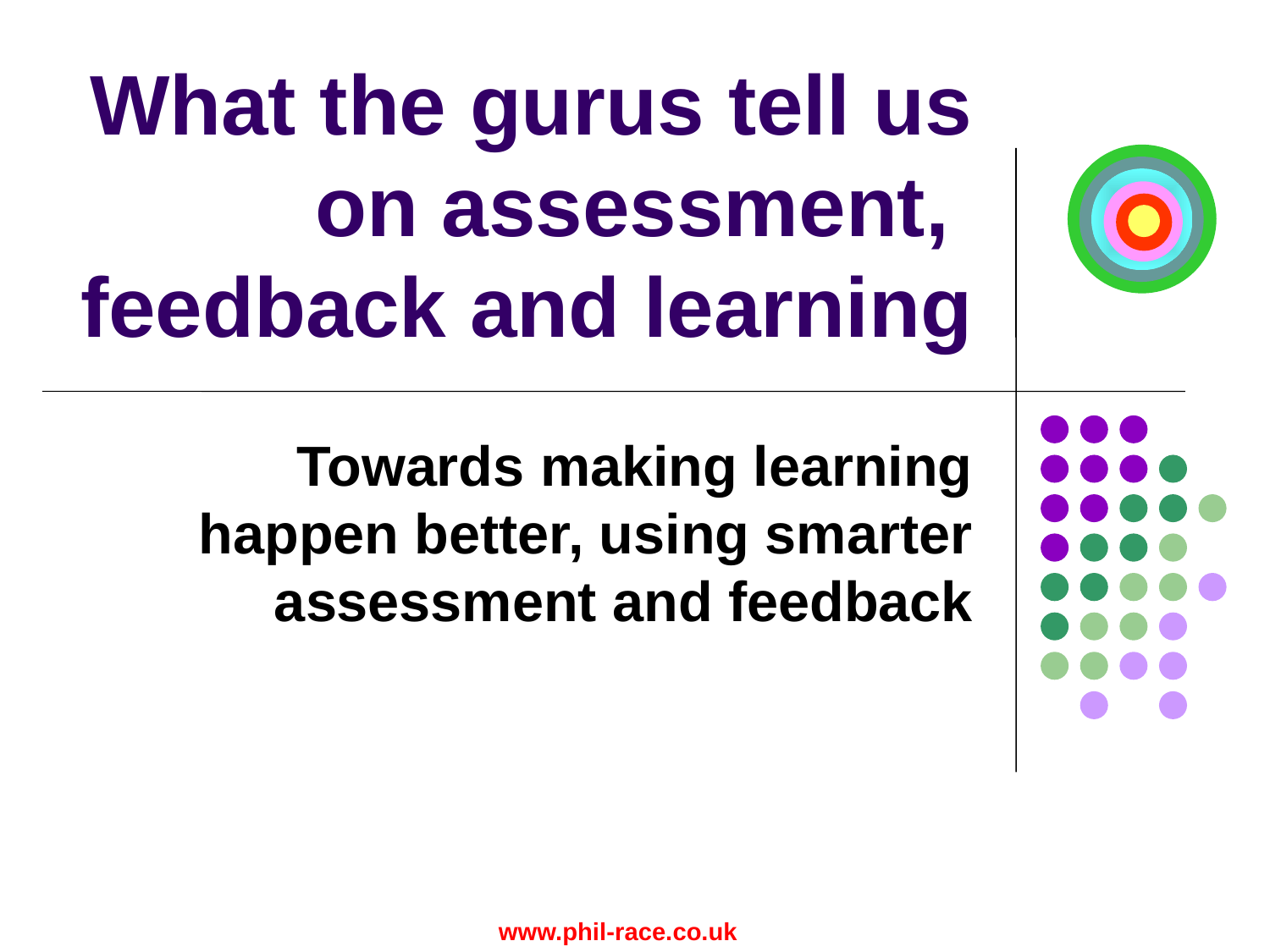

# What the gurus tell us on assessment,  feedback and learning
Towards making learning happen better, using smarter assessment and feedback